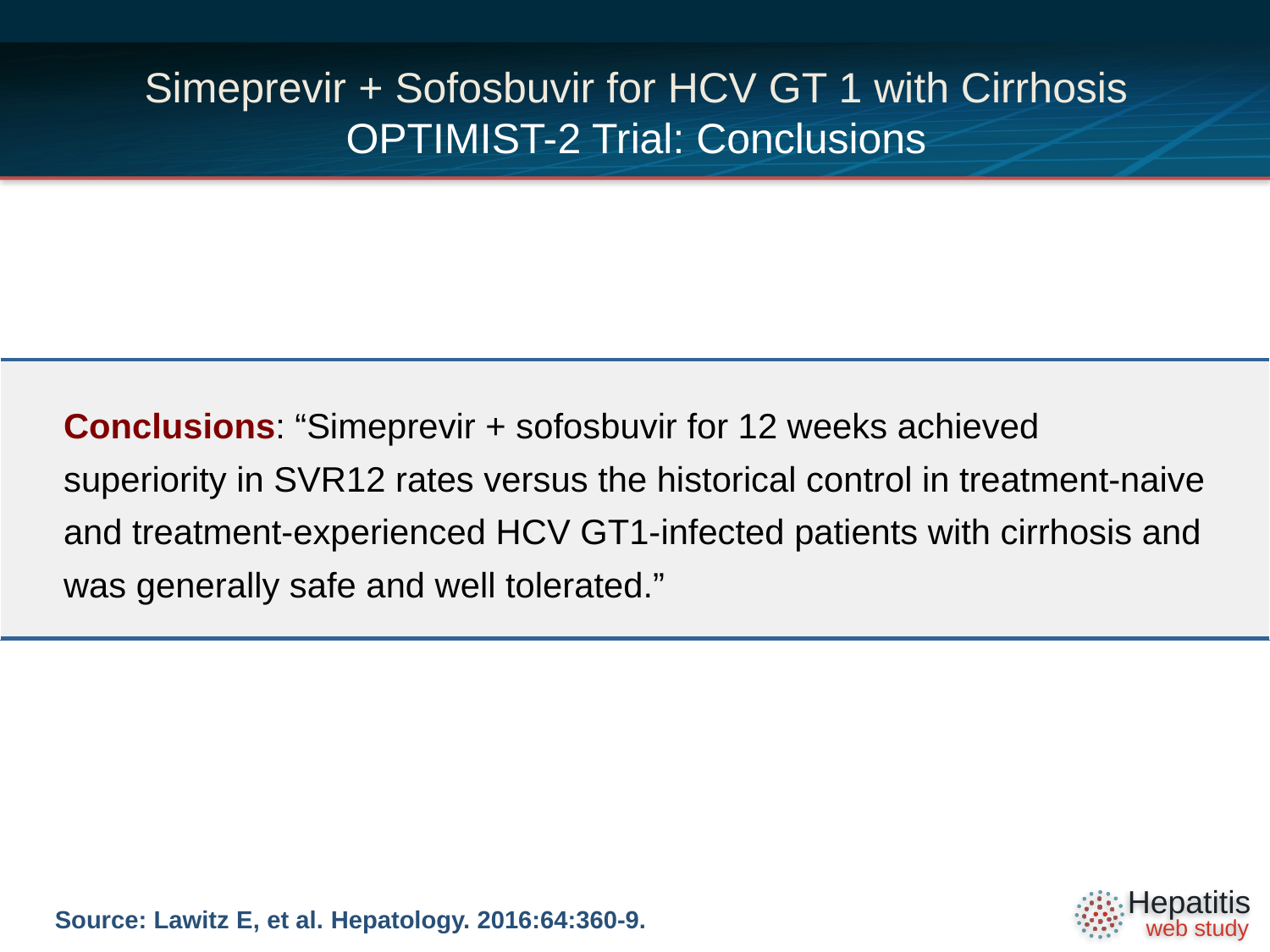

# Simeprevir + Sofosbuvir for HCV GT 1 with Cirrhosis OPTIMIST-2 Trial: Conclusions
| Conclusions: “Simeprevir + sofosbuvir for 12 weeks achieved superiority in SVR12 rates versus the historical control in treatment-naive and treatment-experienced HCV GT1-infected patients with cirrhosis and was generally safe and well tolerated.” |
| --- |
Source: Lawitz E, et al. Hepatology. 2016:64:360-9.